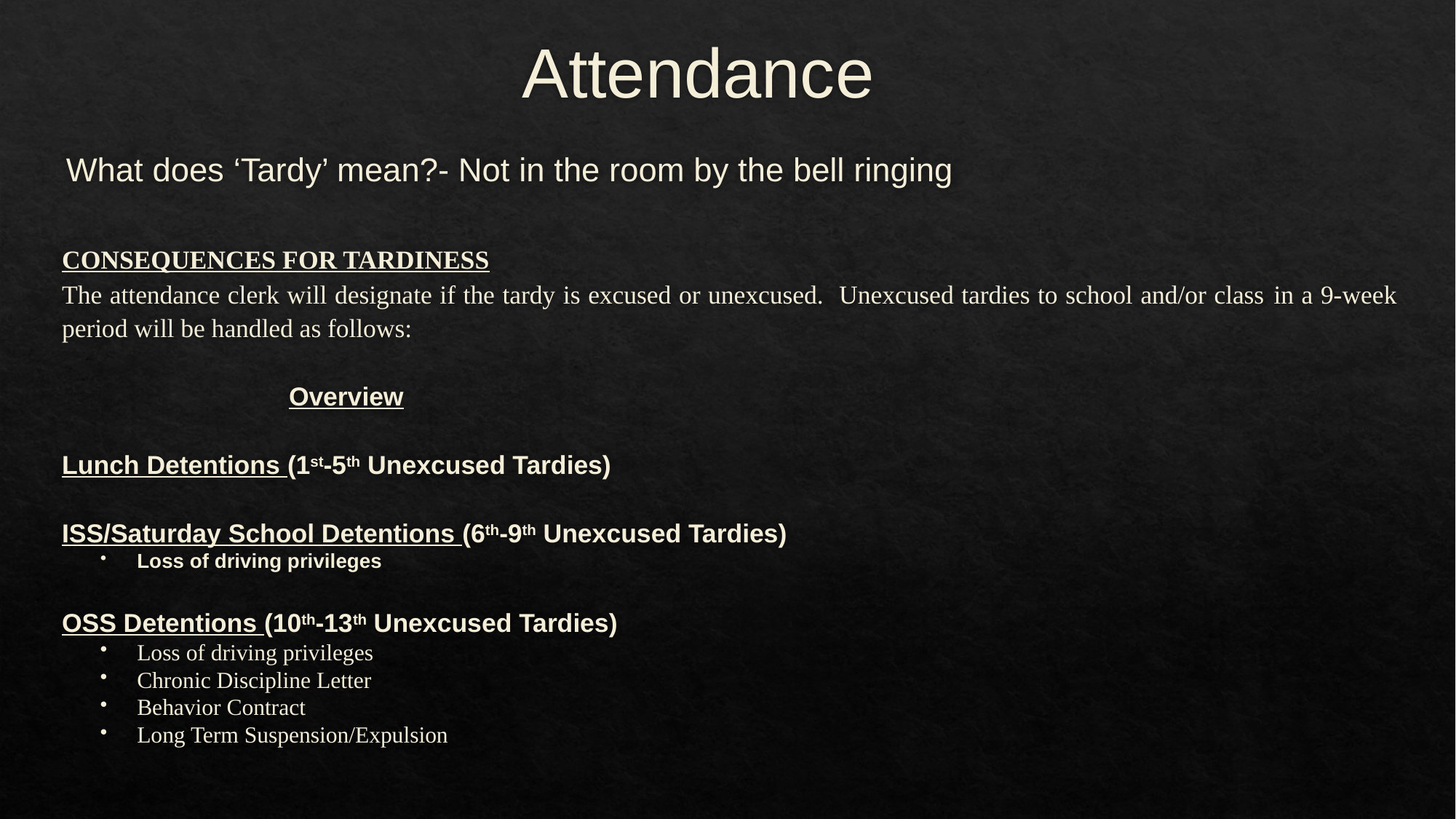

# Attendance
What does ‘Tardy’ mean?- Not in the room by the bell ringing

CONSEQUENCES FOR TARDINESS
The attendance clerk will designate if the tardy is excused or unexcused.  Unexcused tardies to school and/or class in a 9-week period will be handled as follows:

                                Overview

Lunch Detentions (1st-5th Unexcused Tardies)

ISS/Saturday School Detentions (6th-9th Unexcused Tardies)
Loss of driving privileges

OSS Detentions (10th-13th Unexcused Tardies)
Loss of driving privileges
Chronic Discipline Letter
Behavior Contract
Long Term Suspension/Expulsion